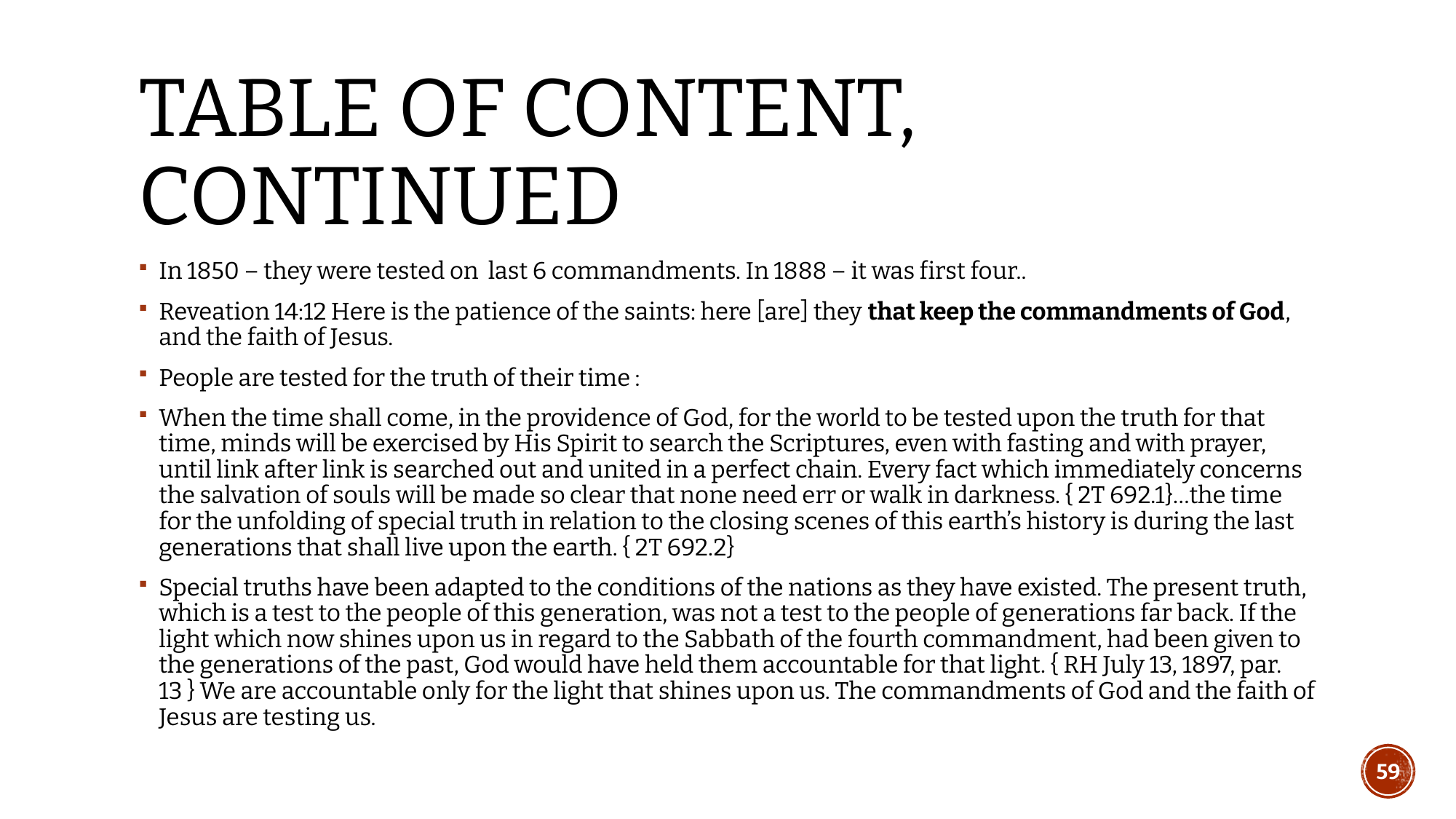

# Table of content, continued
In 1850 – they were tested on  last 6 commandments. In 1888 – it was first four..
Reveation 14:12 Here is the patience of the saints: here [are] they that keep the commandments of God, and the faith of Jesus.
People are tested for the truth of their time :
When the time shall come, in the providence of God, for the world to be tested upon the truth for that time, minds will be exercised by His Spirit to search the Scriptures, even with fasting and with prayer, until link after link is searched out and united in a perfect chain. Every fact which immediately concerns the salvation of souls will be made so clear that none need err or walk in darkness. { 2T 692.1}…the time for the unfolding of special truth in relation to the closing scenes of this earth’s history is during the last generations that shall live upon the earth. { 2T 692.2}
Special truths have been adapted to the conditions of the nations as they have existed. The present truth, which is a test to the people of this generation, was not a test to the people of generations far back. If the light which now shines upon us in regard to the Sabbath of the fourth commandment, had been given to the generations of the past, God would have held them accountable for that light. { RH July 13, 1897, par. 13 } We are accountable only for the light that shines upon us. The commandments of God and the faith of Jesus are testing us.

59